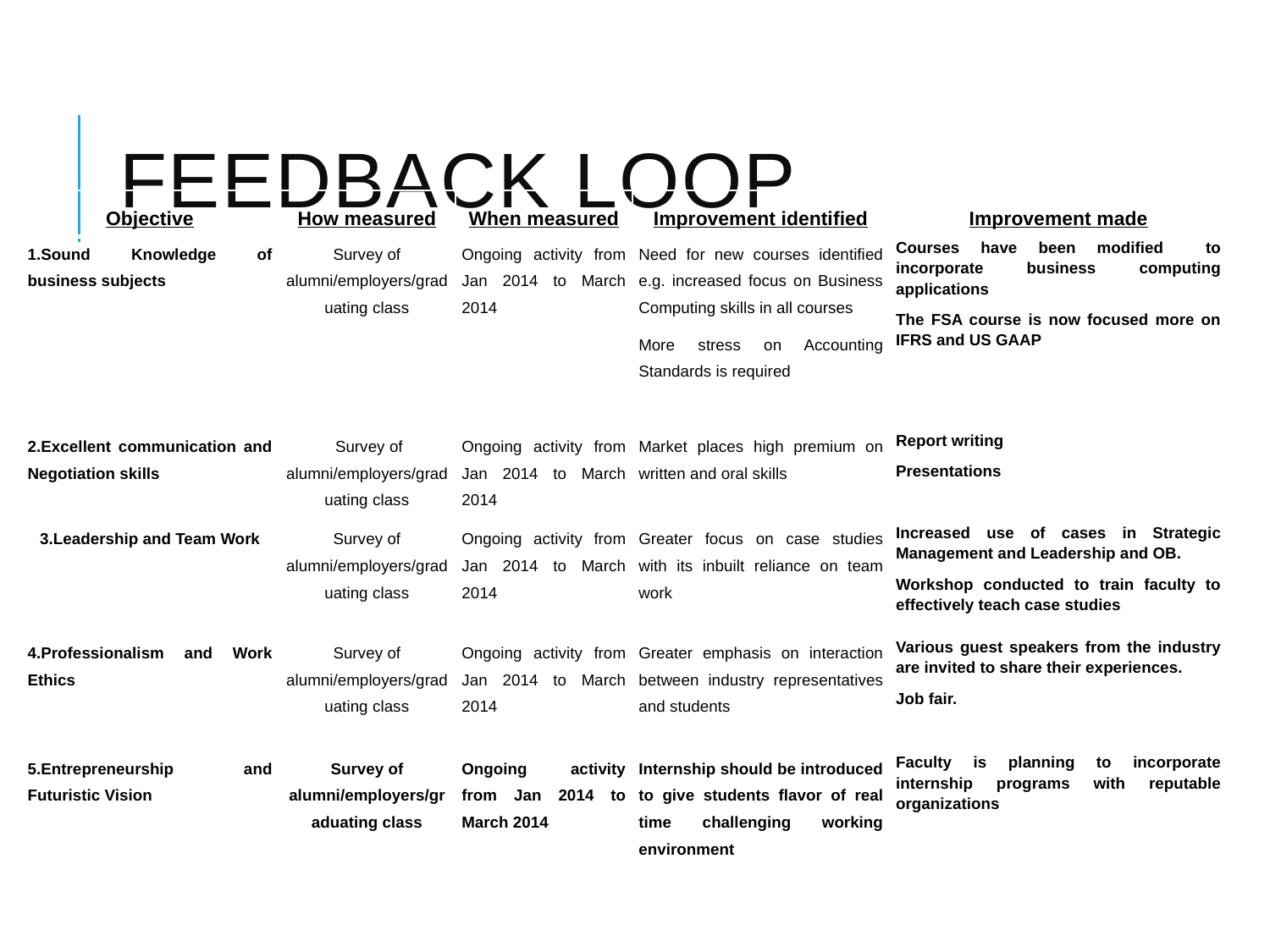

# Feedback Loop
| Objective | How measured | When measured | Improvement identified | Improvement made |
| --- | --- | --- | --- | --- |
| 1.Sound Knowledge of business subjects | Survey of alumni/employers/graduating class | Ongoing activity from Jan 2014 to March 2014 | Need for new courses identified e.g. increased focus on Business Computing skills in all courses More stress on Accounting Standards is required | Courses have been modified to incorporate business computing applications The FSA course is now focused more on IFRS and US GAAP |
| 2.Excellent communication and Negotiation skills | Survey of alumni/employers/graduating class | Ongoing activity from Jan 2014 to March 2014 | Market places high premium on written and oral skills | Report writing Presentations |
| 3.Leadership and Team Work | Survey of alumni/employers/graduating class | Ongoing activity from Jan 2014 to March 2014 | Greater focus on case studies with its inbuilt reliance on team work | Increased use of cases in Strategic Management and Leadership and OB. Workshop conducted to train faculty to effectively teach case studies |
| 4.Professionalism and Work Ethics | Survey of alumni/employers/graduating class | Ongoing activity from Jan 2014 to March 2014 | Greater emphasis on interaction between industry representatives and students | Various guest speakers from the industry are invited to share their experiences. Job fair. |
| 5.Entrepreneurship and Futuristic Vision | Survey of alumni/employers/graduating class | Ongoing activity from Jan 2014 to March 2014 | Internship should be introduced to give students flavor of real time challenging working environment | Faculty is planning to incorporate internship programs with reputable organizations |